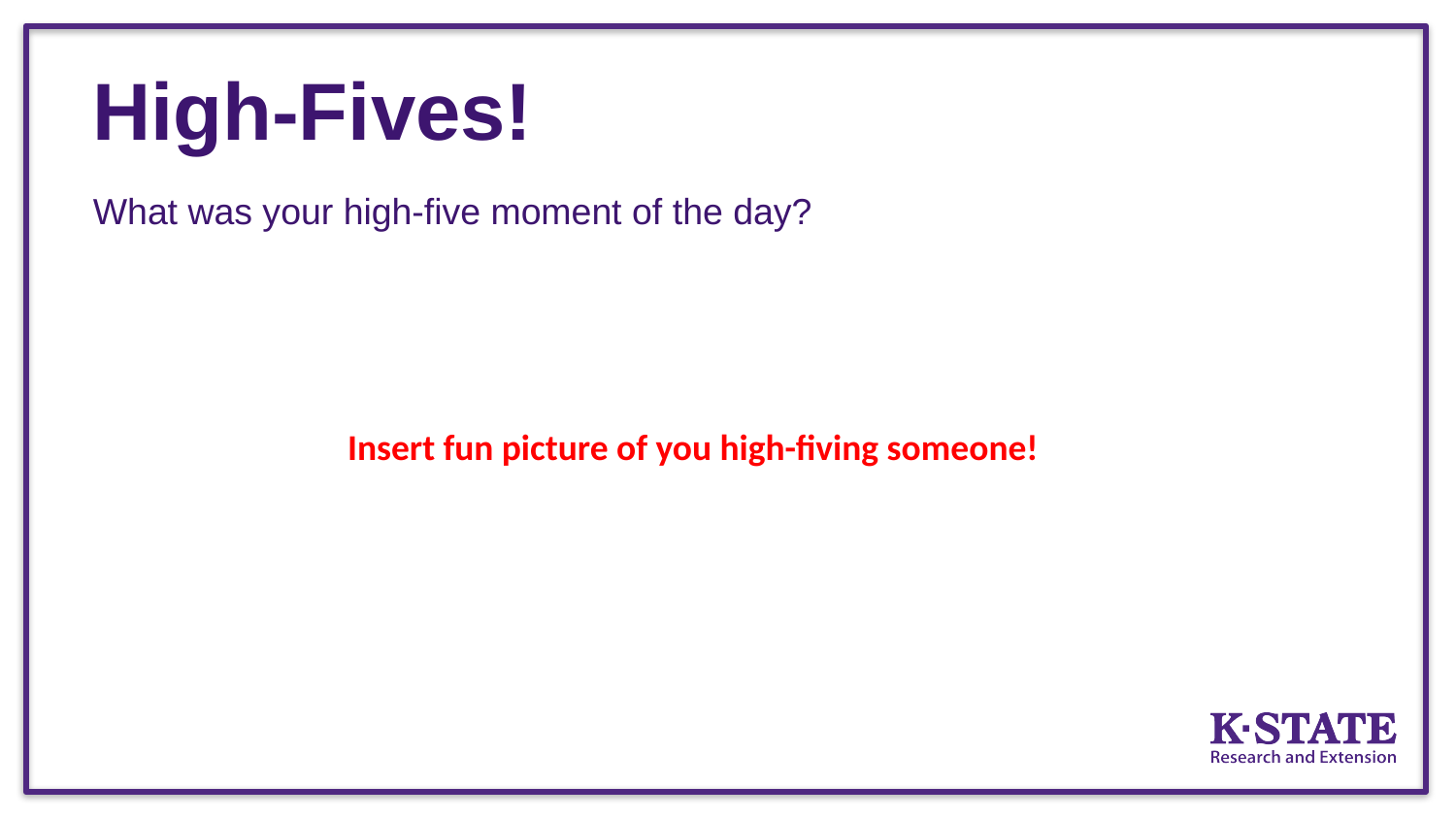

# High-Fives!
What was your high-five moment of the day?

Insert fun picture of you high-fiving someone!